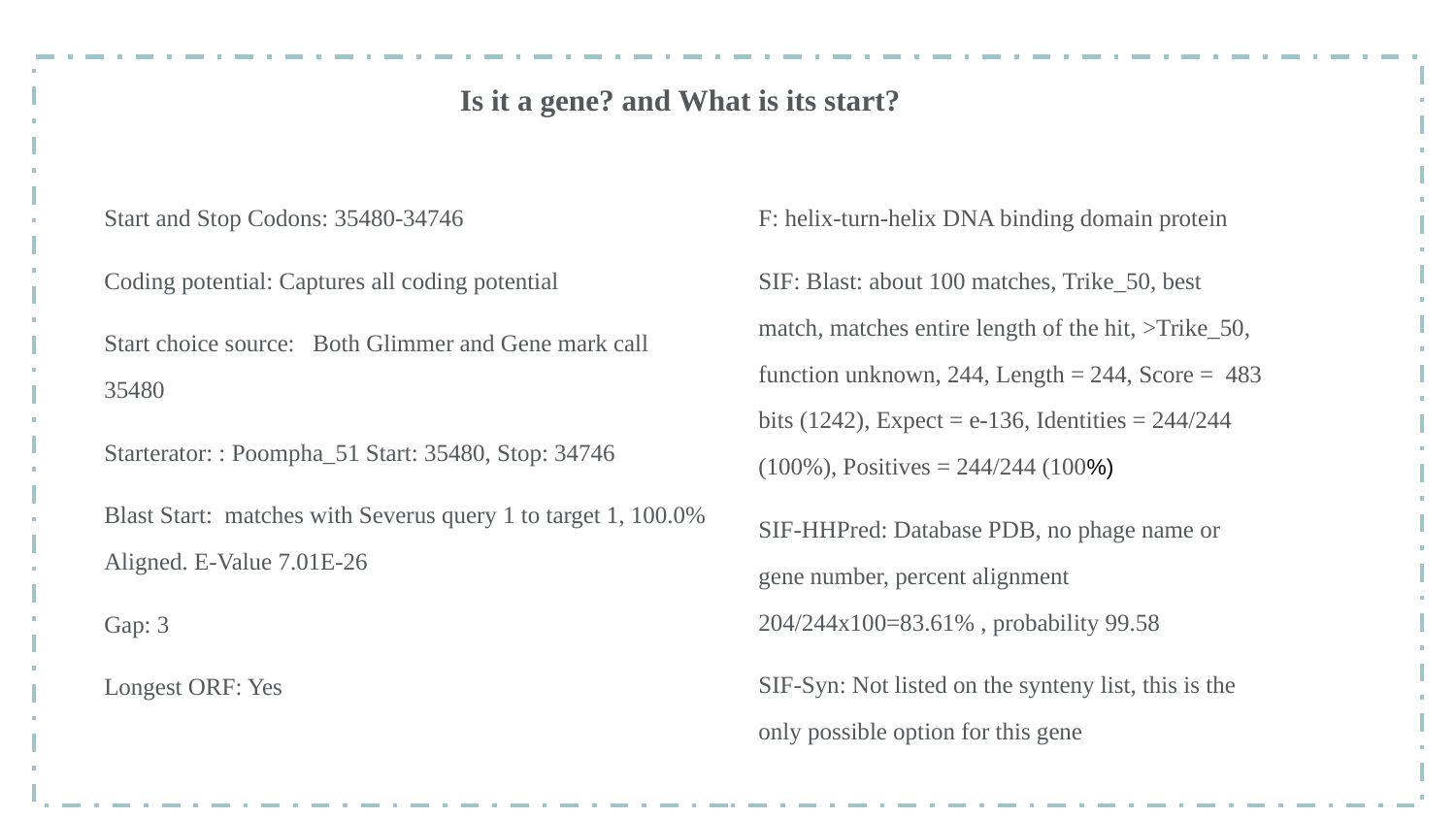

Is it a gene? and What is its start?
Start and Stop Codons: 35480-34746
Coding potential: Captures all coding potential
Start choice source:   Both Glimmer and Gene mark call 35480
Starterator: : Poompha_51 Start: 35480, Stop: 34746
Blast Start:  matches with Severus query 1 to target 1, 100.0% Aligned. E-Value 7.01E-26
Gap: 3
Longest ORF: Yes

F: helix-turn-helix DNA binding domain protein
SIF: Blast: about 100 matches, Trike_50, best match, matches entire length of the hit, >Trike_50, function unknown, 244, Length = 244, Score =  483 bits (1242), Expect = e-136, Identities = 244/244 (100%), Positives = 244/244 (100%)
SIF-HHPred: Database PDB, no phage name or gene number, percent alignment 204/244x100=83.61% , probability 99.58
SIF-Syn: Not listed on the synteny list, this is the only possible option for this gene